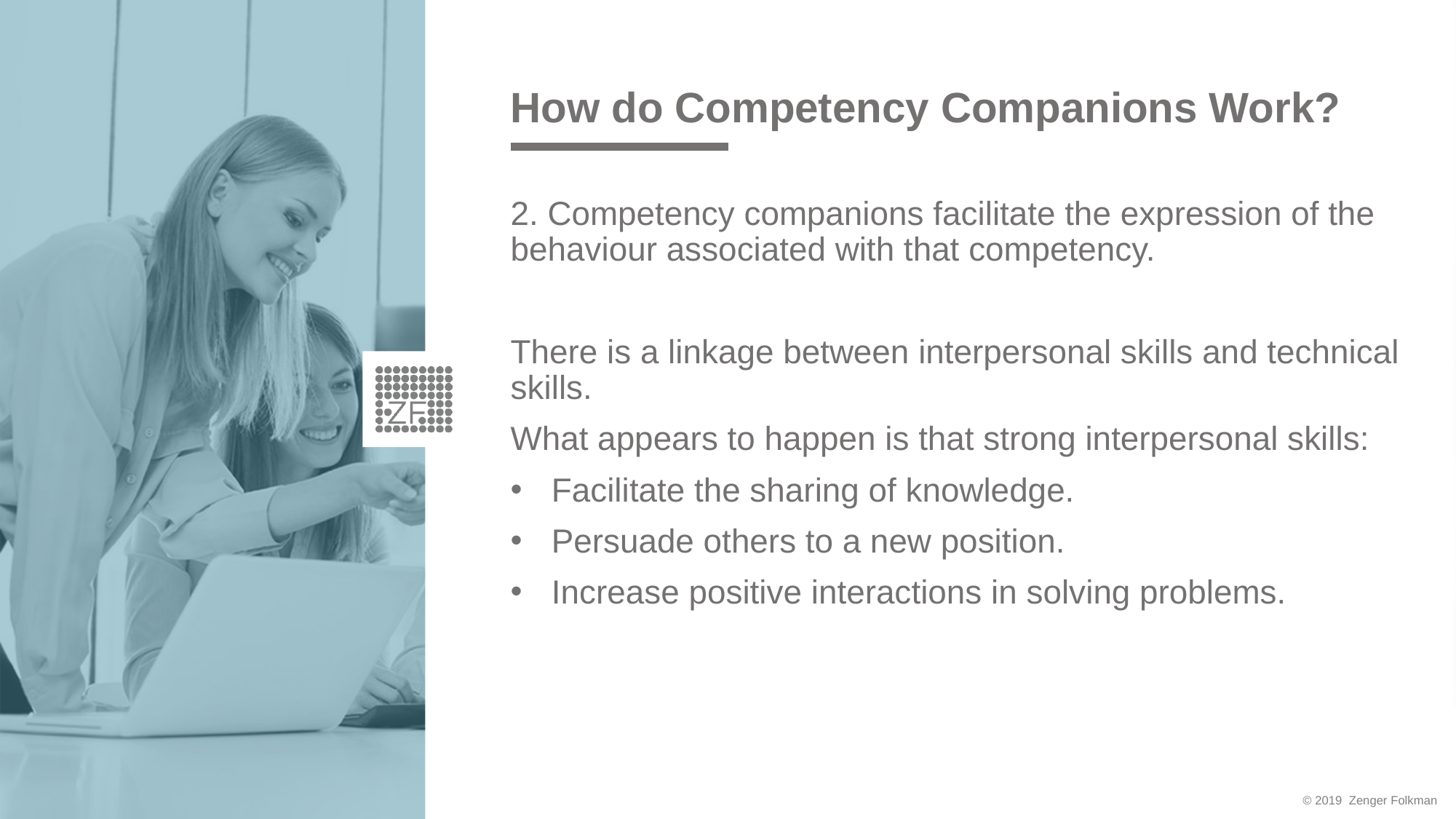

# How do Competency Companions Work?
2. Competency companions facilitate the expression of the behaviour associated with that competency.

There is a linkage between interpersonal skills and technical skills.
What appears to happen is that strong interpersonal skills:
Facilitate the sharing of knowledge.
Persuade others to a new position.
Increase positive interactions in solving problems.